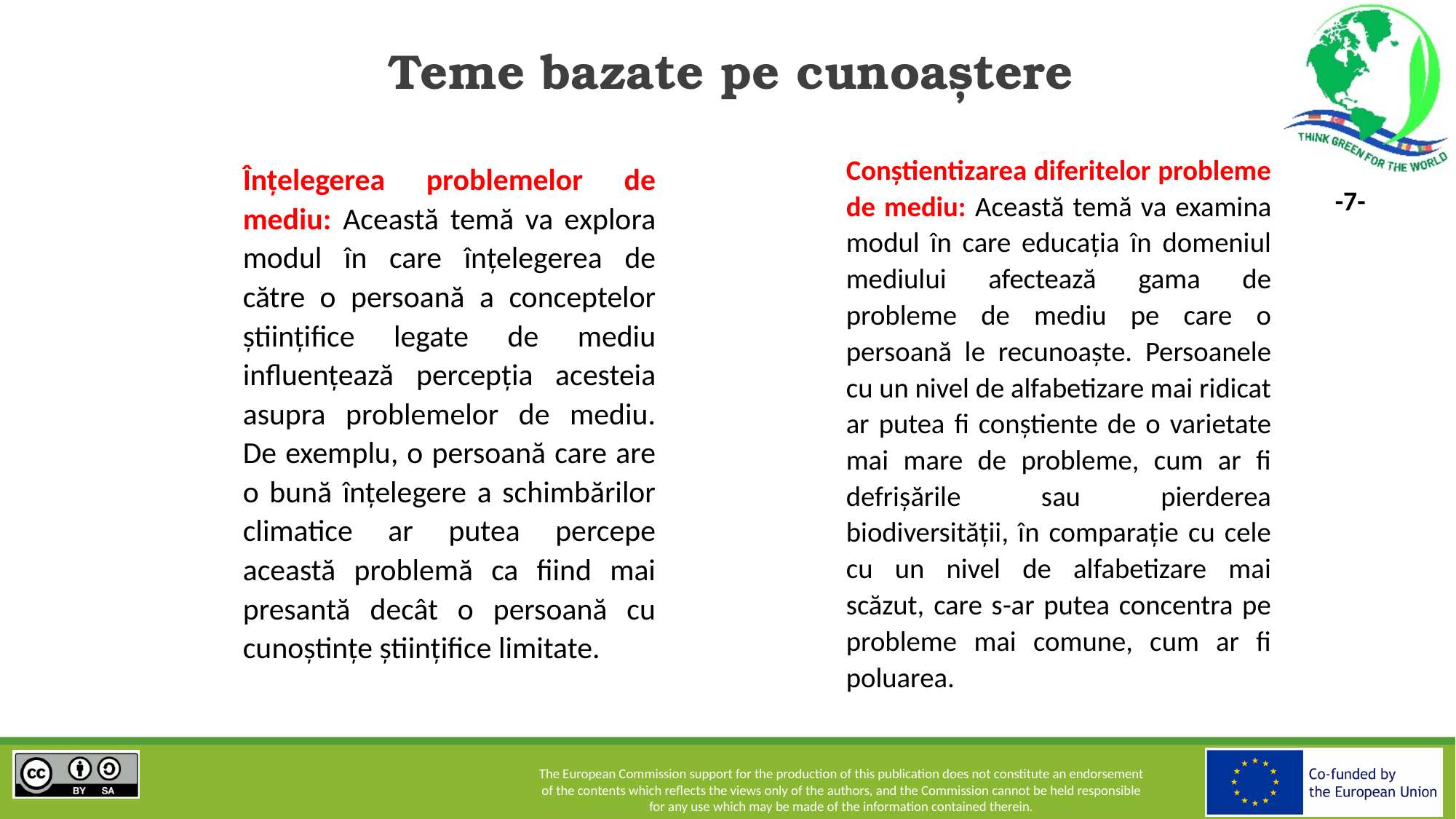

# Teme bazate pe cunoaștere
Conștientizarea diferitelor probleme de mediu: Această temă va examina modul în care educația în domeniul mediului afectează gama de probleme de mediu pe care o persoană le recunoaște. Persoanele cu un nivel de alfabetizare mai ridicat ar putea fi conștiente de o varietate mai mare de probleme, cum ar fi defrișările sau pierderea biodiversității, în comparație cu cele cu un nivel de alfabetizare mai scăzut, care s-ar putea concentra pe probleme mai comune, cum ar fi poluarea.
Înțelegerea problemelor de mediu: Această temă va explora modul în care înțelegerea de către o persoană a conceptelor științifice legate de mediu influențează percepția acesteia asupra problemelor de mediu. De exemplu, o persoană care are o bună înțelegere a schimbărilor climatice ar putea percepe această problemă ca fiind mai presantă decât o persoană cu cunoștințe științifice limitate.